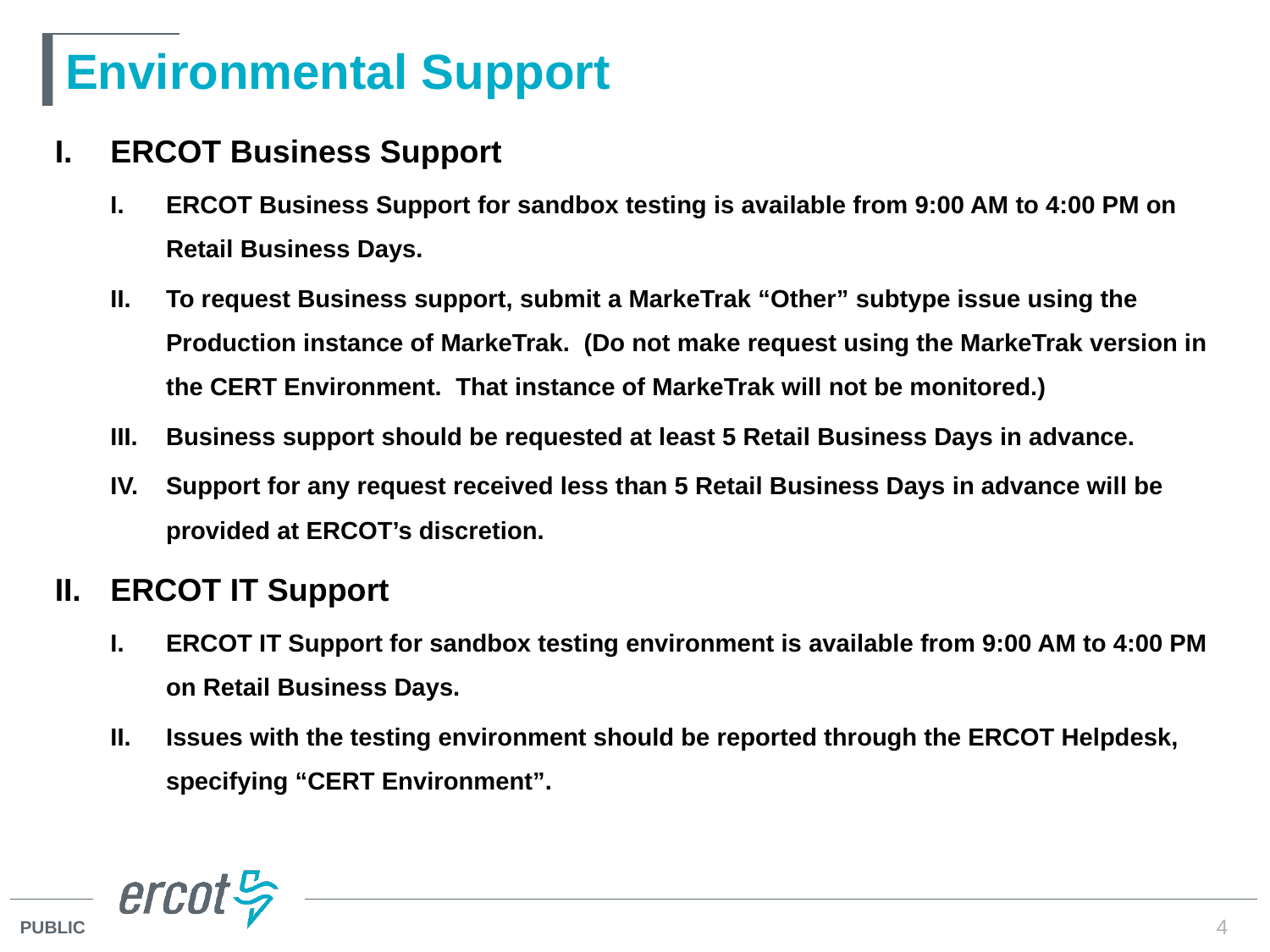

# Environmental Support
ERCOT Business Support
ERCOT Business Support for sandbox testing is available from 9:00 AM to 4:00 PM on Retail Business Days.
To request Business support, submit a MarkeTrak “Other” subtype issue using the Production instance of MarkeTrak.  (Do not make request using the MarkeTrak version in the CERT Environment.  That instance of MarkeTrak will not be monitored.)
Business support should be requested at least 5 Retail Business Days in advance.
Support for any request received less than 5 Retail Business Days in advance will be provided at ERCOT’s discretion.
ERCOT IT Support
ERCOT IT Support for sandbox testing environment is available from 9:00 AM to 4:00 PM on Retail Business Days.
Issues with the testing environment should be reported through the ERCOT Helpdesk, specifying “CERT Environment”.
4